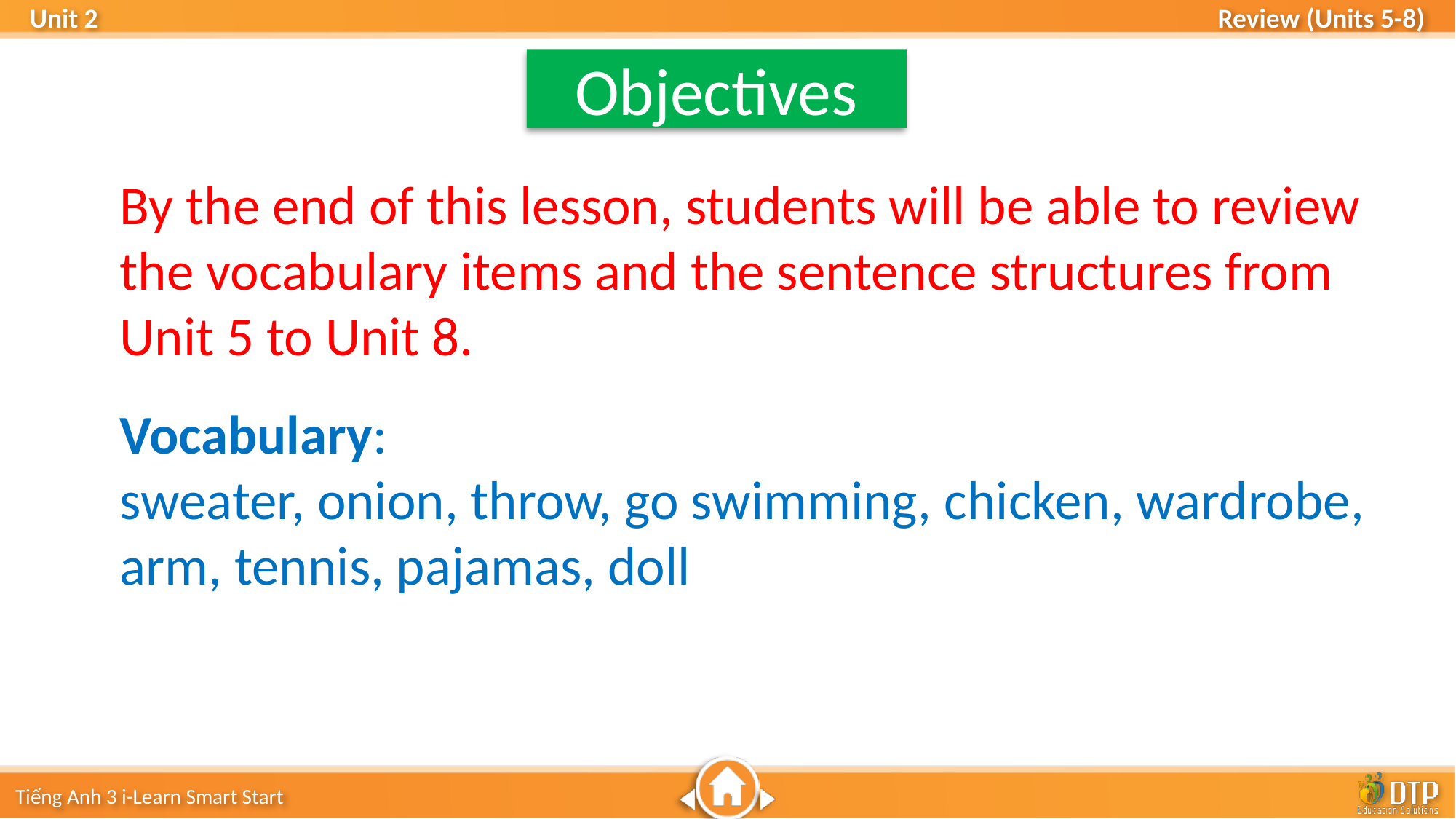

Objectives
By the end of this lesson, students will be able to review the vocabulary items and the sentence structures from Unit 5 to Unit 8.

Vocabulary:
sweater, onion, throw, go swimming, chicken, wardrobe, arm, tennis, pajamas, doll